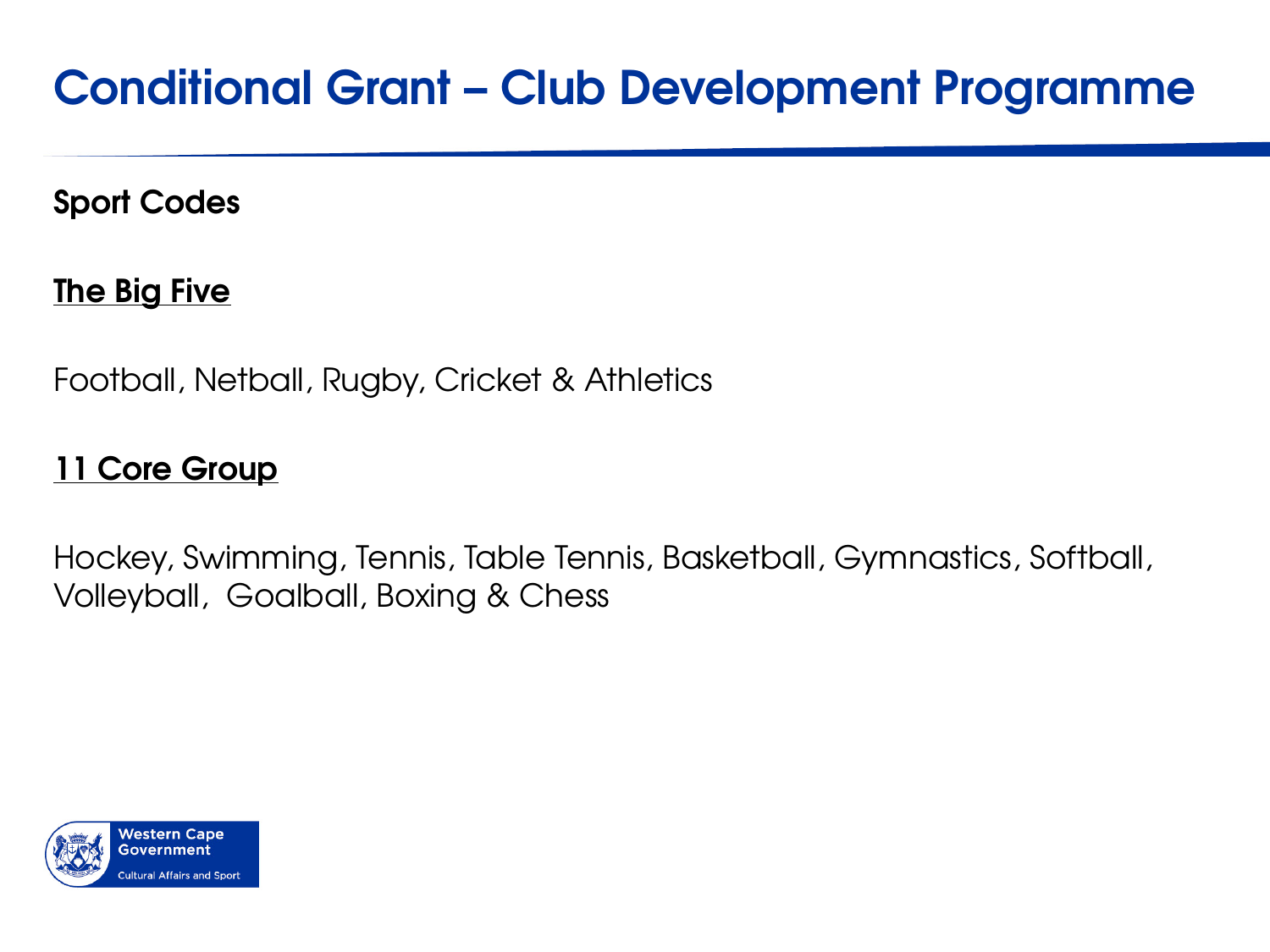

# Conditional Grant – Club Development Programme

Sport Codes

The Big Five

Football, Netball, Rugby, Cricket & Athletics

11 Core Group

Hockey, Swimming, Tennis, Table Tennis, Basketball, Gymnastics, Softball, Volleyball,  Goalball, Boxing & Chess